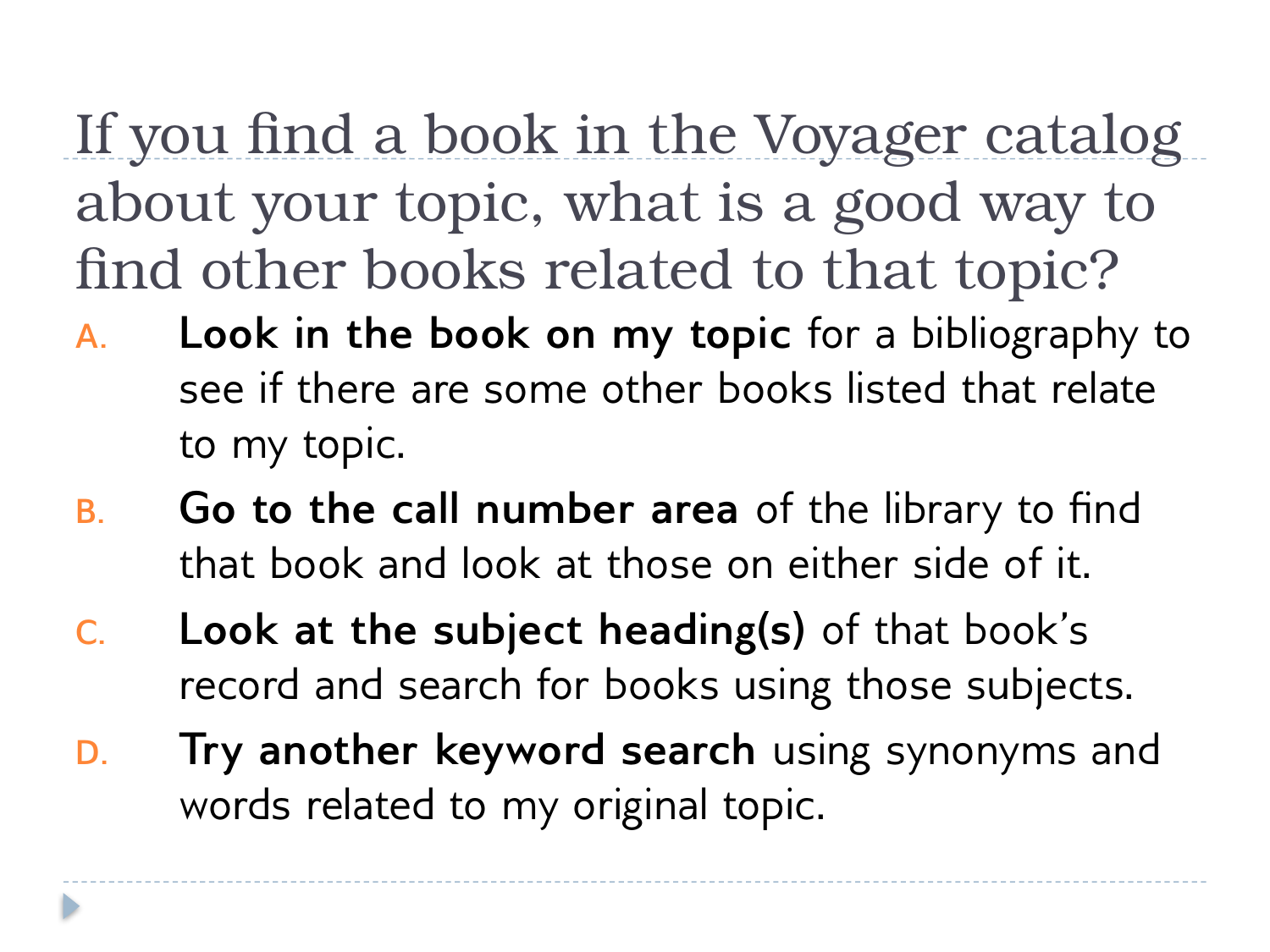

# If you find a book in the Voyager catalog about your topic, what is a good way to find other books related to that topic?
Look in the book on my topic for a bibliography to see if there are some other books listed that relate to my topic.
Go to the call number area of the library to find that book and look at those on either side of it.
Look at the subject heading(s) of that book’s record and search for books using those subjects.
Try another keyword search using synonyms and words related to my original topic.